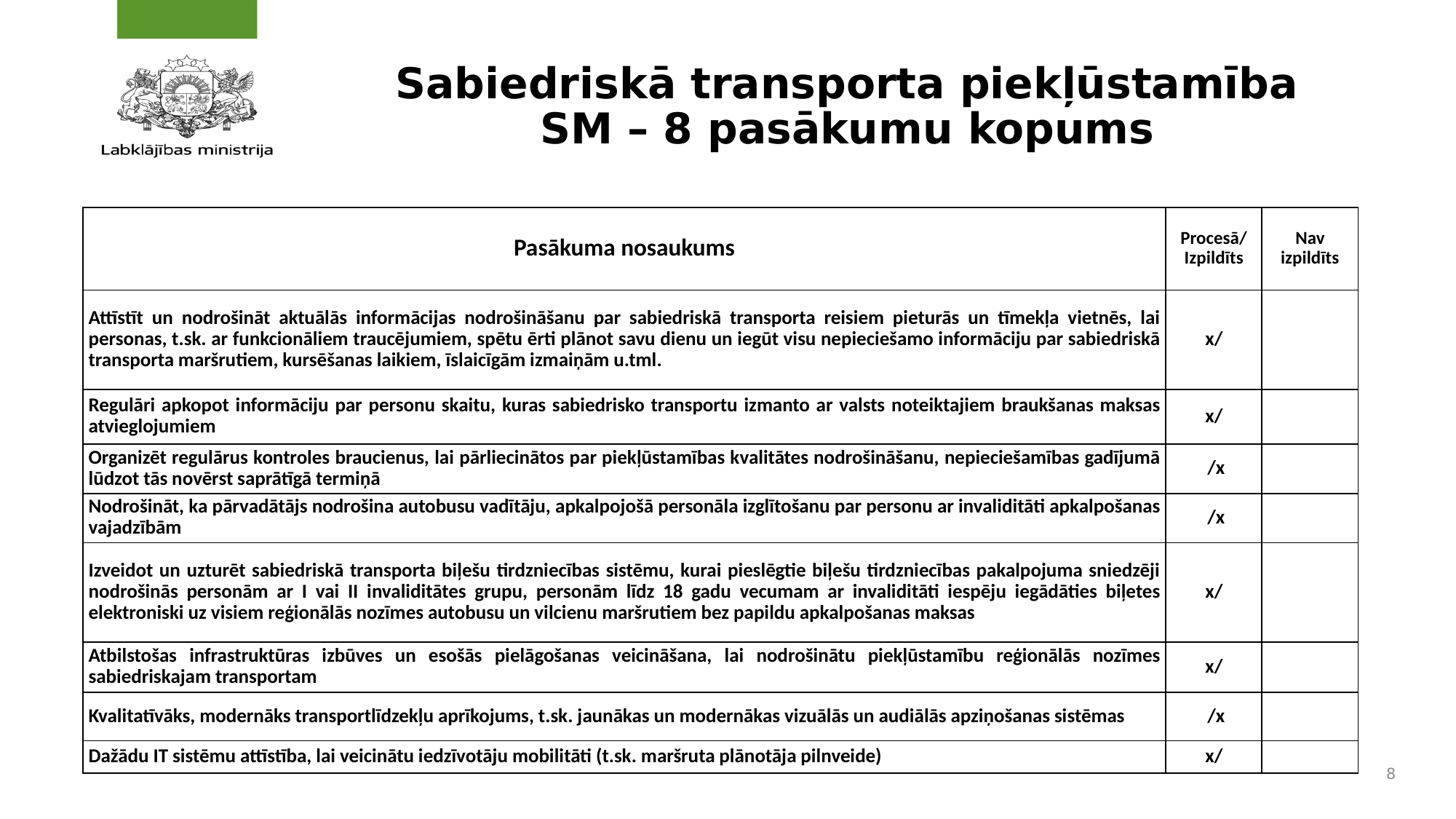

# Sabiedriskā transporta piekļūstamība SM – 8 pasākumu kopums
| Pasākuma nosaukums | Procesā/ Izpildīts | Nav izpildīts |
| --- | --- | --- |
| Attīstīt un nodrošināt aktuālās informācijas nodrošināšanu par sabiedriskā transporta reisiem pieturās un tīmekļa vietnēs, lai personas, t.sk. ar funkcionāliem traucējumiem, spētu ērti plānot savu dienu un iegūt visu nepieciešamo informāciju par sabiedriskā transporta maršrutiem, kursēšanas laikiem, īslaicīgām izmaiņām u.tml. | x/ |  |
| Regulāri apkopot informāciju par personu skaitu, kuras sabiedrisko transportu izmanto ar valsts noteiktajiem braukšanas maksas atvieglojumiem | x/ |  |
| Organizēt regulārus kontroles braucienus, lai pārliecinātos par piekļūstamības kvalitātes nodrošināšanu, nepieciešamības gadījumā lūdzot tās novērst saprātīgā termiņā | /x |  |
| Nodrošināt, ka pārvadātājs nodrošina autobusu vadītāju, apkalpojošā personāla izglītošanu par personu ar invaliditāti apkalpošanas vajadzībām | /x |  |
| Izveidot un uzturēt sabiedriskā transporta biļešu tirdzniecības sistēmu, kurai pieslēgtie biļešu tirdzniecības pakalpojuma sniedzēji nodrošinās personām ar I vai II invaliditātes grupu, personām līdz 18 gadu vecumam ar invaliditāti iespēju iegādāties biļetes elektroniski uz visiem reģionālās nozīmes autobusu un vilcienu maršrutiem bez papildu apkalpošanas maksas | x/ |  |
| Atbilstošas infrastruktūras izbūves un esošās pielāgošanas veicināšana, lai nodrošinātu piekļūstamību reģionālās nozīmes sabiedriskajam transportam | x/ |  |
| Kvalitatīvāks, modernāks transportlīdzekļu aprīkojums, t.sk. jaunākas un modernākas vizuālās un audiālās apziņošanas sistēmas | /x |  |
| Dažādu IT sistēmu attīstība, lai veicinātu iedzīvotāju mobilitāti (t.sk. maršruta plānotāja pilnveide) | x/ |  |
8